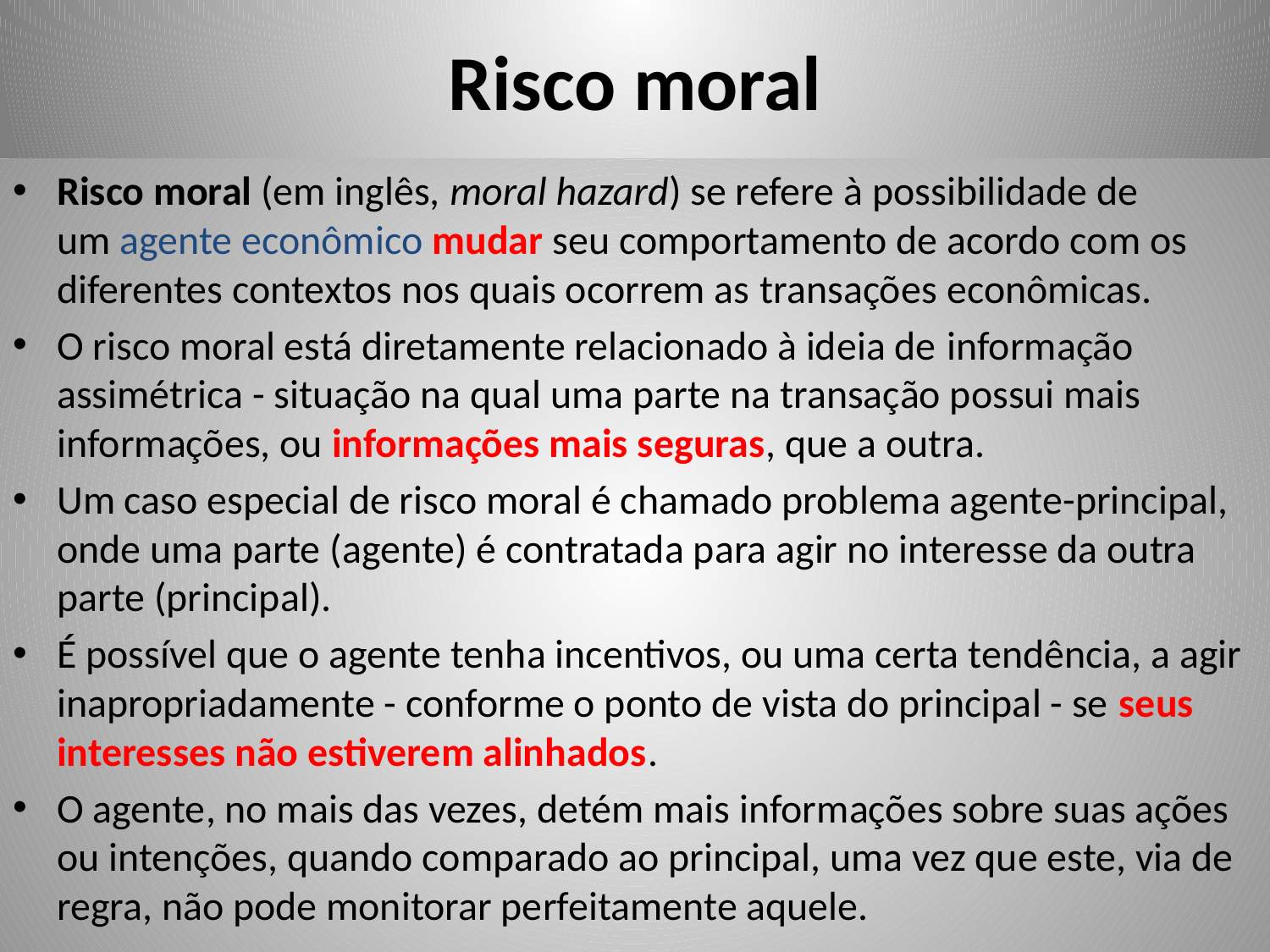

# Risco moral
Risco moral (em inglês, moral hazard) se refere à possibilidade de um agente econômico mudar seu comportamento de acordo com os diferentes contextos nos quais ocorrem as transações econômicas.
O risco moral está diretamente relacionado à ideia de informação assimétrica - situação na qual uma parte na transação possui mais informações, ou informações mais seguras, que a outra.
Um caso especial de risco moral é chamado problema agente-principal, onde uma parte (agente) é contratada para agir no interesse da outra parte (principal).
É possível que o agente tenha incentivos, ou uma certa tendência, a agir inapropriadamente - conforme o ponto de vista do principal - se seus interesses não estiverem alinhados.
O agente, no mais das vezes, detém mais informações sobre suas ações ou intenções, quando comparado ao principal, uma vez que este, via de regra, não pode monitorar perfeitamente aquele.